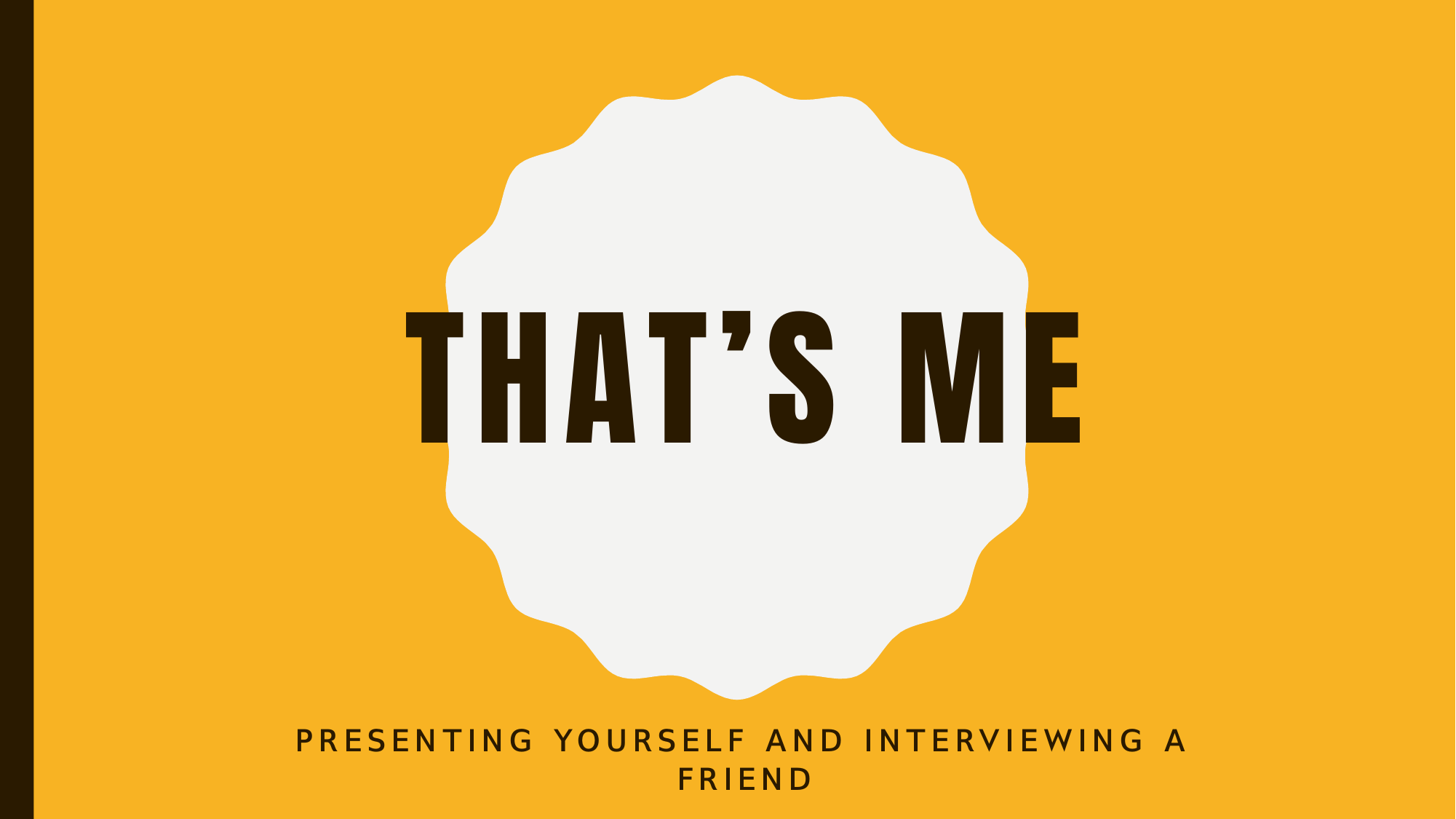

# That’s me
Presenting yourself and interviewing a friend